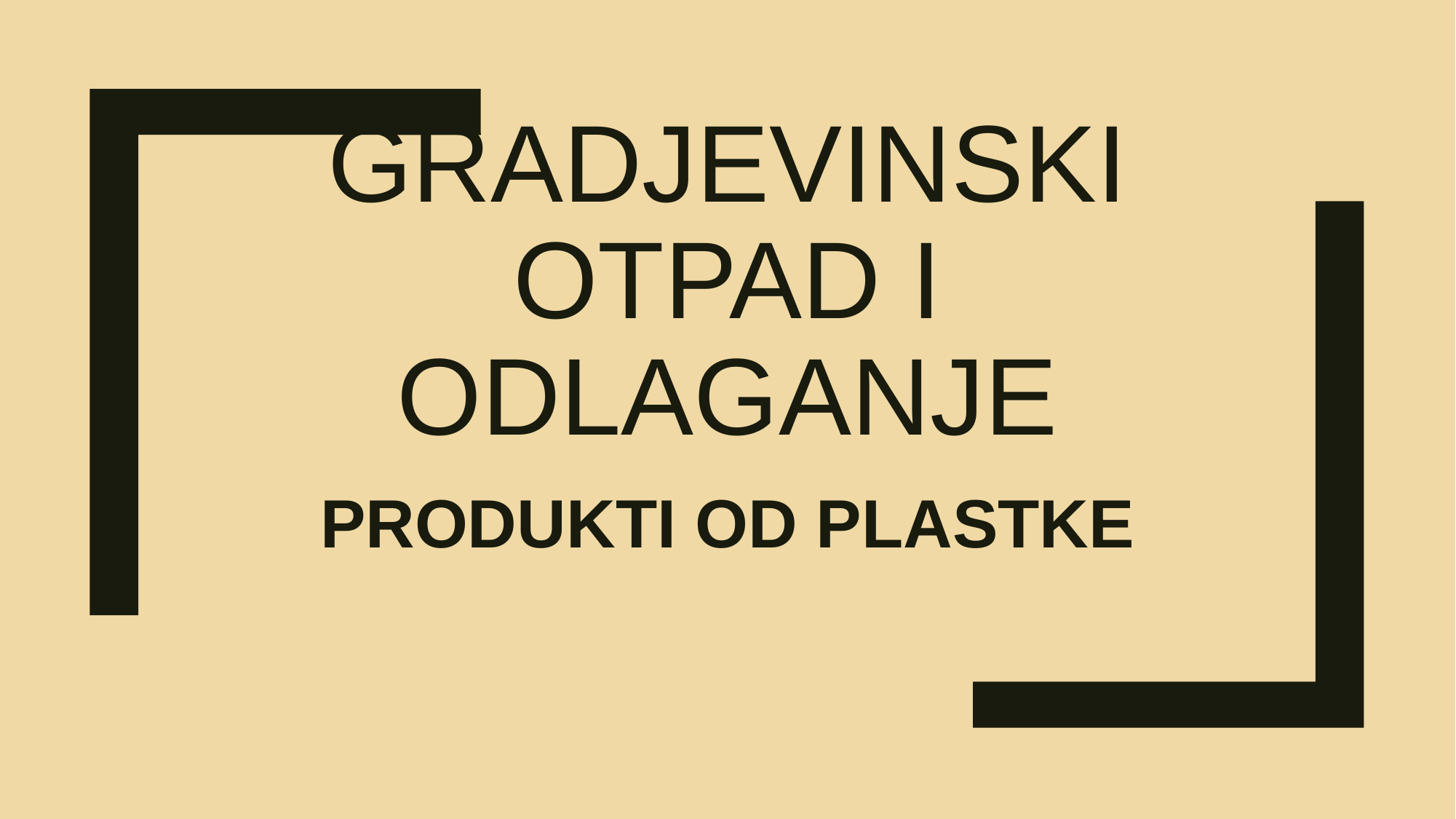

# Gradjevinski otpad i odlaganje
PRODUKTI OD PLASTKE